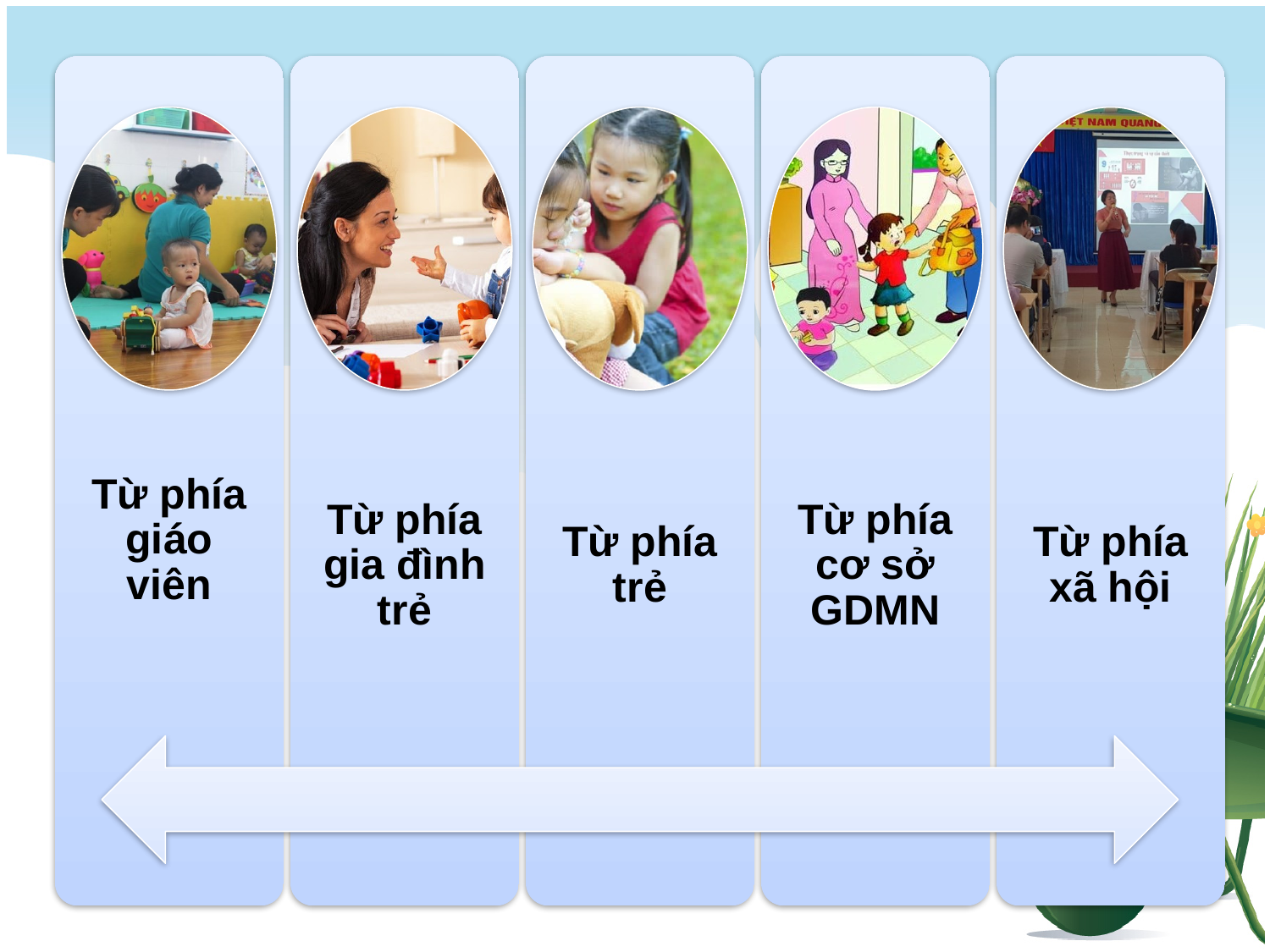

Từ phía giáo viên
Từ phía gia đình trẻ
Từ phía trẻ
Từ phía cơ sở GDMN
Từ phía xã hội